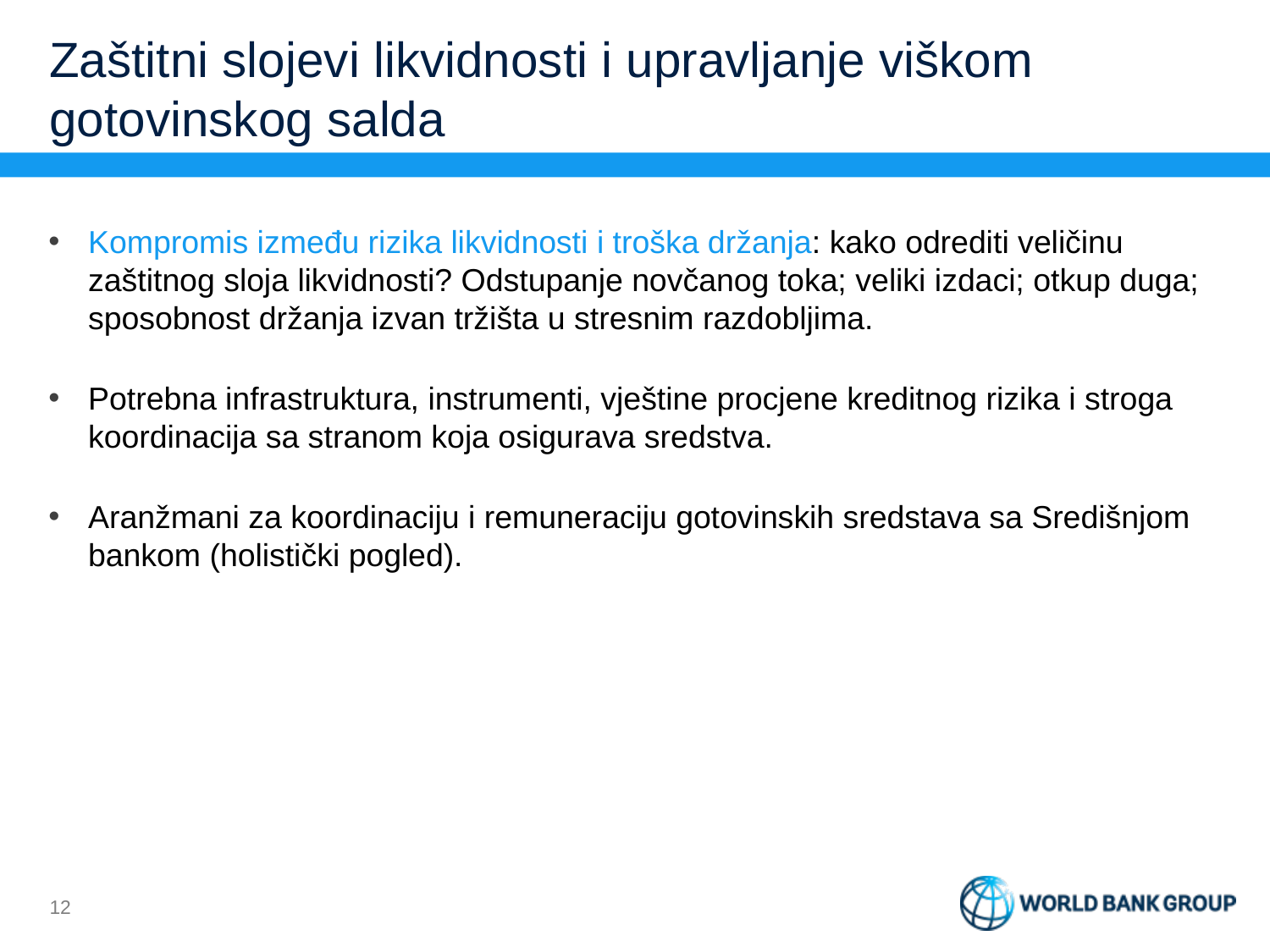

# Zaštitni slojevi likvidnosti i upravljanje viškom gotovinskog salda
Kompromis između rizika likvidnosti i troška držanja: kako odrediti veličinu zaštitnog sloja likvidnosti? Odstupanje novčanog toka; veliki izdaci; otkup duga; sposobnost držanja izvan tržišta u stresnim razdobljima.
Potrebna infrastruktura, instrumenti, vještine procjene kreditnog rizika i stroga koordinacija sa stranom koja osigurava sredstva.
Aranžmani za koordinaciju i remuneraciju gotovinskih sredstava sa Središnjom bankom (holistički pogled).

12